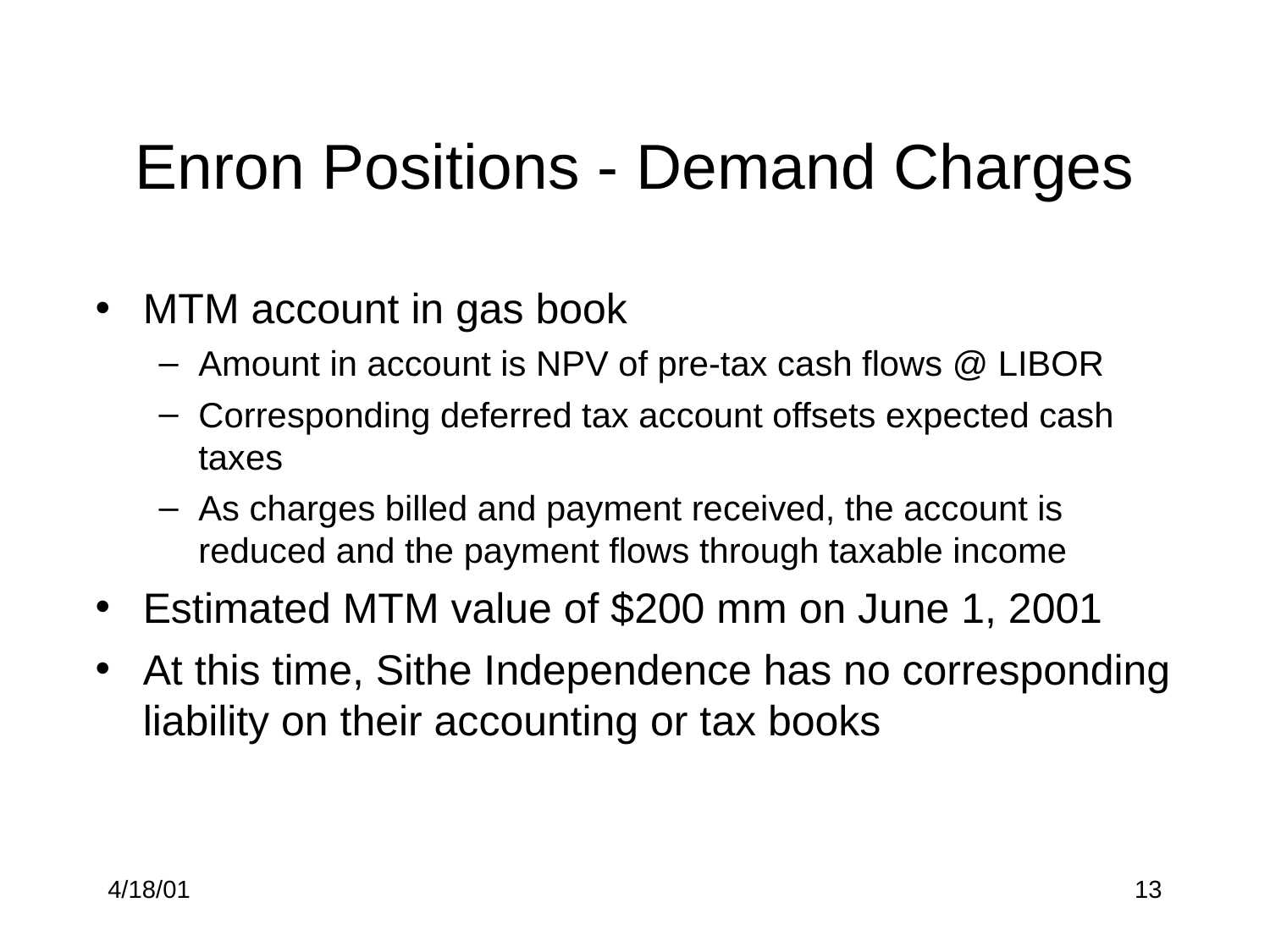

# Enron Positions - Demand Charges
MTM account in gas book
Amount in account is NPV of pre-tax cash flows @ LIBOR
Corresponding deferred tax account offsets expected cash taxes
As charges billed and payment received, the account is reduced and the payment flows through taxable income
Estimated MTM value of $200 mm on June 1, 2001
At this time, Sithe Independence has no corresponding liability on their accounting or tax books
4/18/01
13